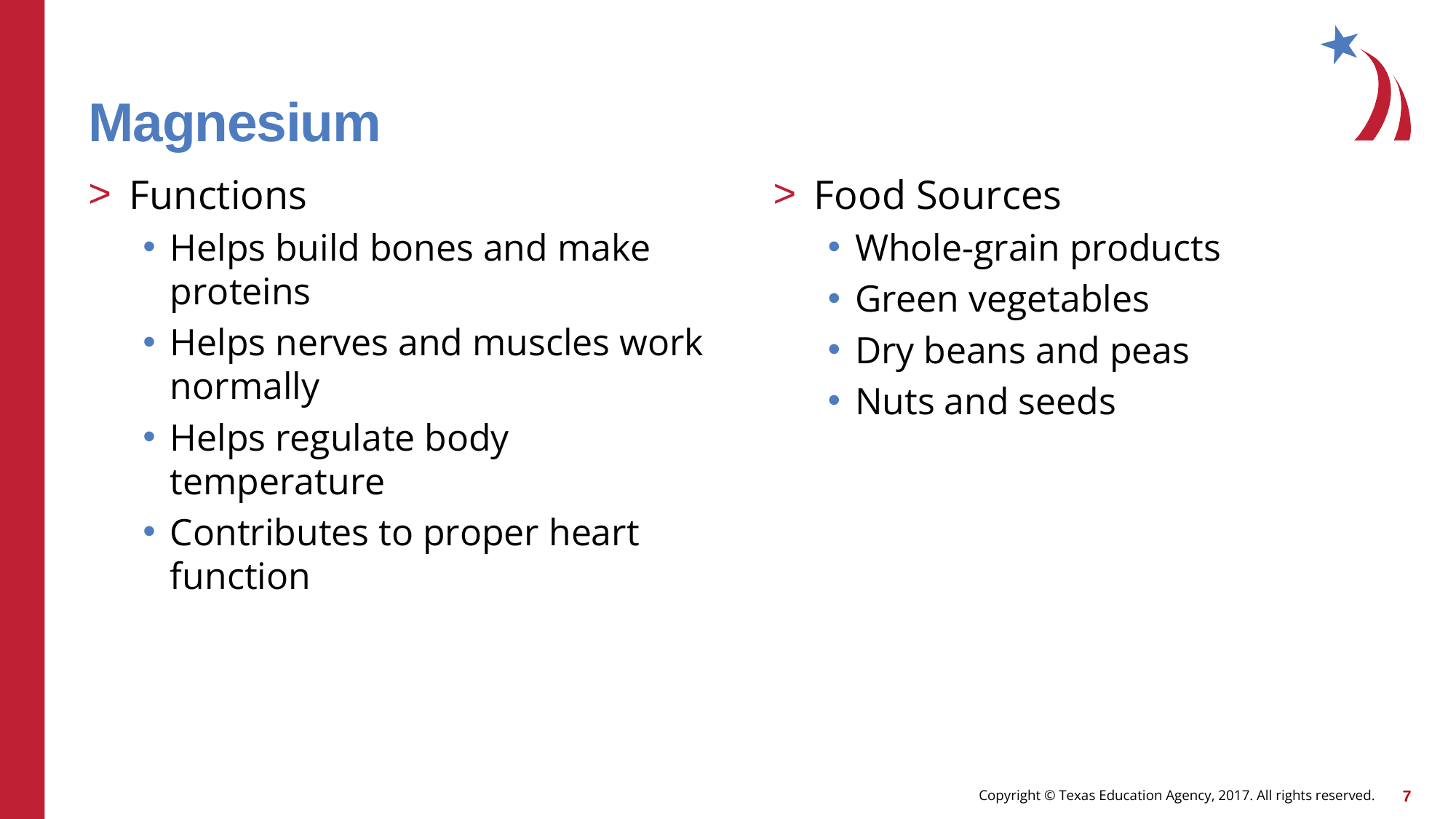

# Magnesium
Functions
Helps build bones and make proteins
Helps nerves and muscles work normally
Helps regulate body temperature
Contributes to proper heart function

Food Sources
Whole-grain products
Green vegetables
Dry beans and peas
Nuts and seeds